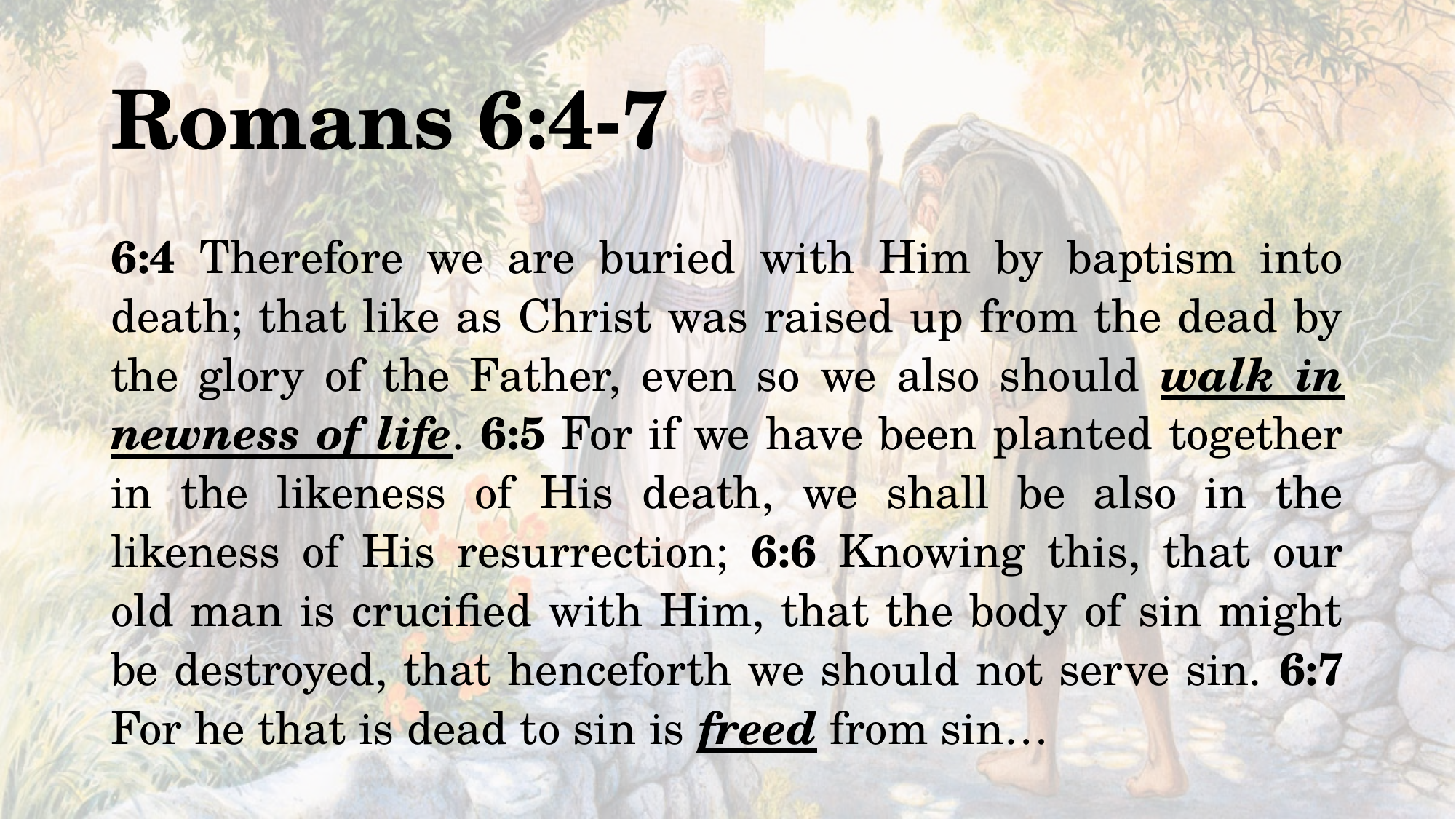

# Romans 6:4-7
6:4 Therefore we are buried with Him by baptism into death; that like as Christ was raised up from the dead by the glory of the Father, even so we also should walk in newness of life. 6:5 For if we have been planted together in the likeness of His death, we shall be also in the likeness of His resurrection; 6:6 Knowing this, that our old man is crucified with Him, that the body of sin might be destroyed, that henceforth we should not serve sin. 6:7 For he that is dead to sin is freed from sin…